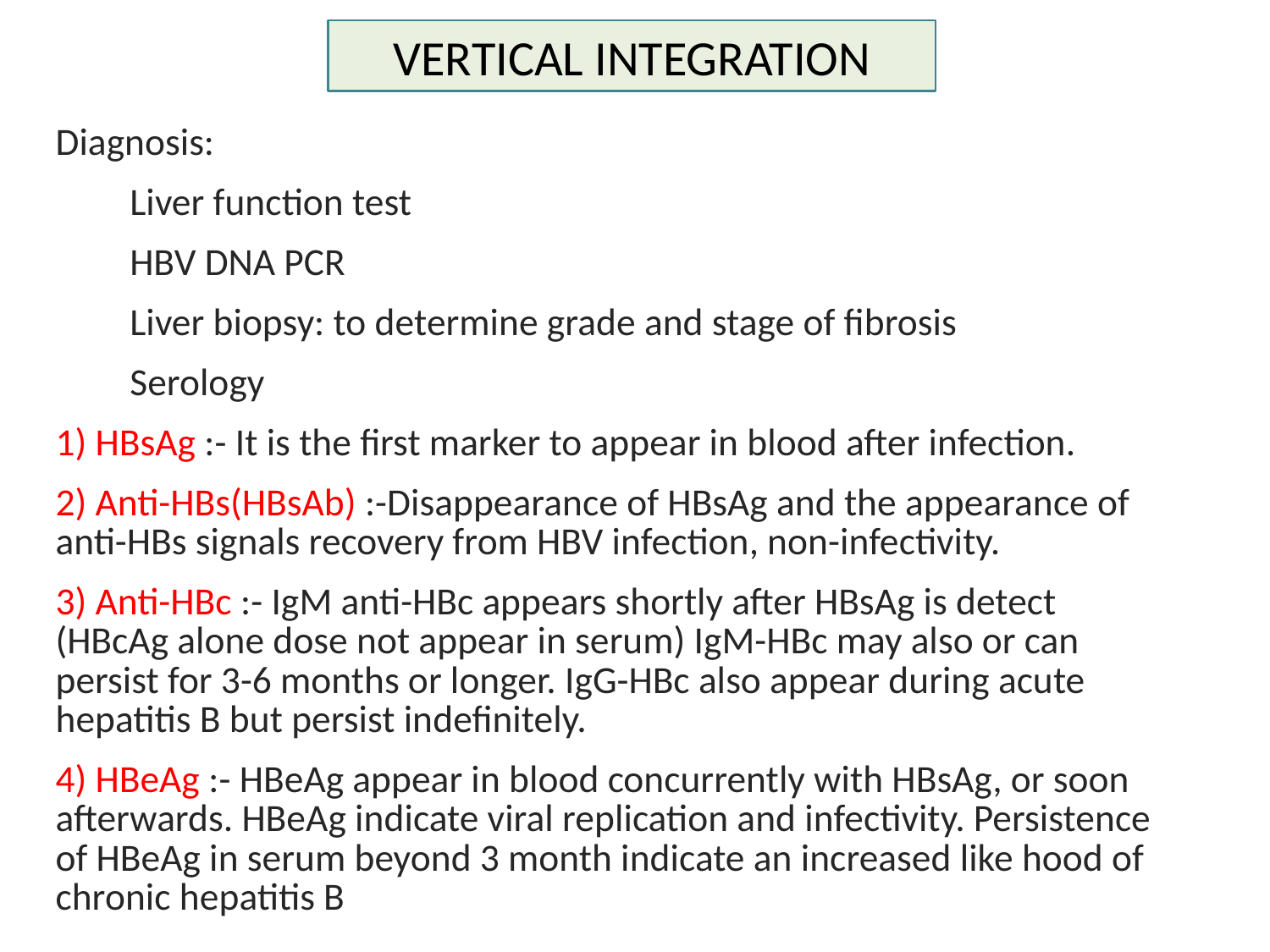

VERTICAL INTEGRATION

Diagnosis:
          Liver function test
          HBV DNA PCR
          Liver biopsy: to determine grade and stage of fibrosis
          Serology
1) HBsAg :- It is the first marker to appear in blood after infection.
2) Anti-HBs(HBsAb) :-Disappearance of HBsAg and the appearance of anti-HBs signals recovery from HBV infection, non-infectivity.
3) Anti-HBc :- IgM anti-HBc appears shortly after HBsAg is detect (HBcAg alone dose not appear in serum) IgM-HBc may also or can persist for 3-6 months or longer. IgG-HBc also appear during acute hepatitis B but persist indefinitely.
4) HBeAg :- HBeAg appear in blood concurrently with HBsAg, or soon afterwards. HBeAg indicate viral replication and infectivity. Persistence of HBeAg in serum beyond 3 month indicate an increased like hood of chronic hepatitis B